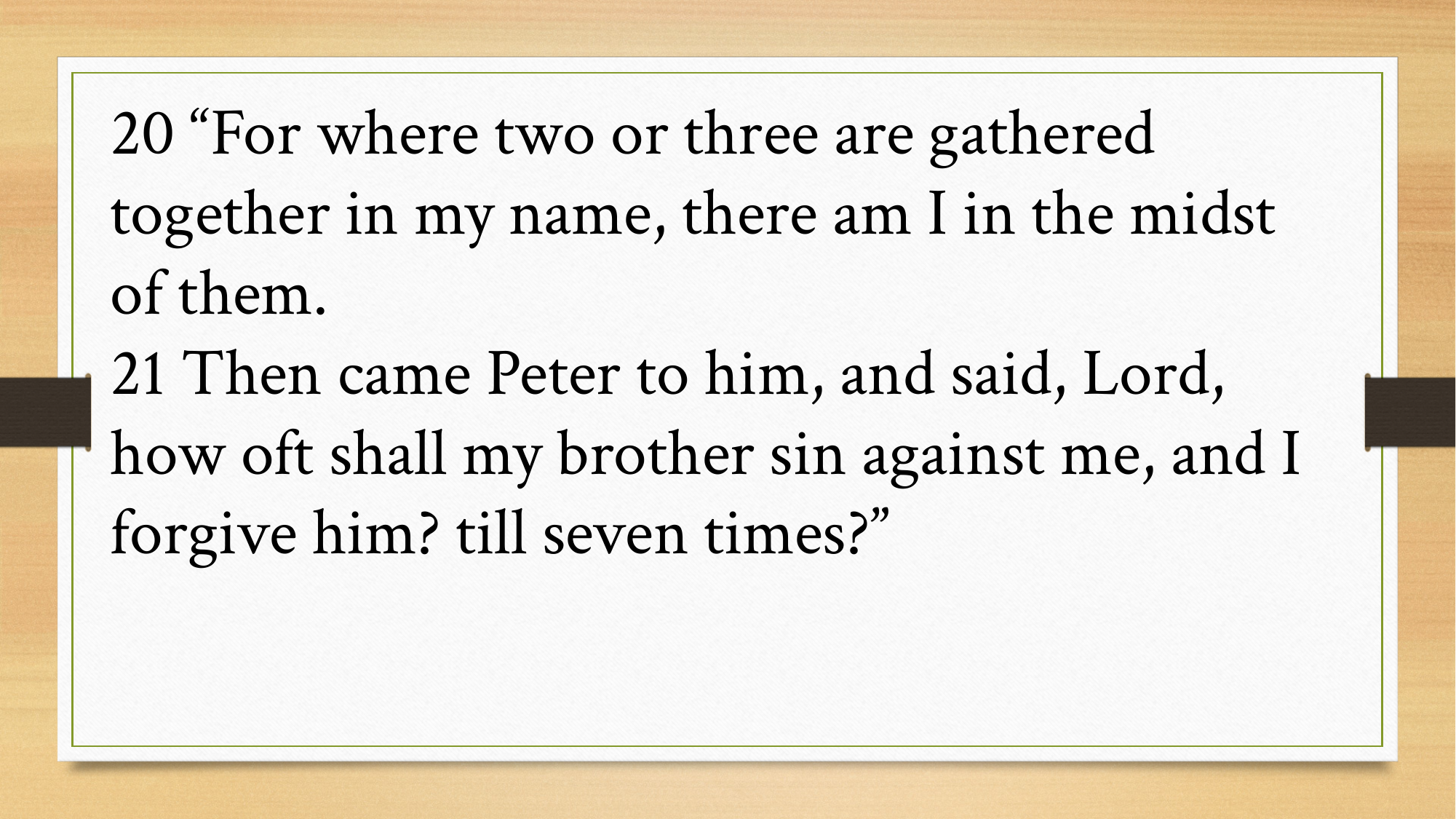

20 “For where two or three are gathered together in my name, there am I in the midst of them.
21 Then came Peter to him, and said, Lord, how oft shall my brother sin against me, and I forgive him? till seven times?”